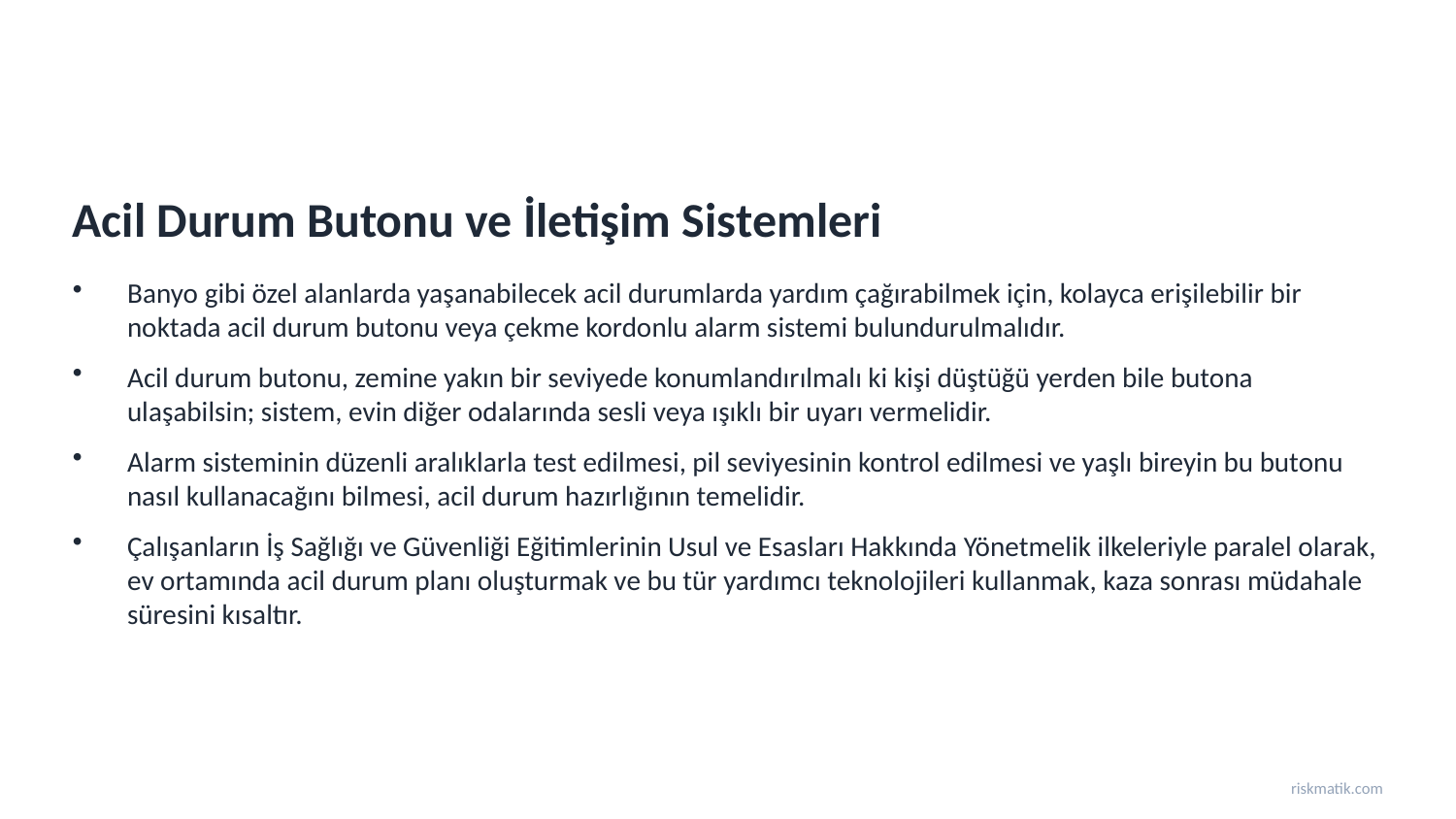

Acil Durum Butonu ve İletişim Sistemleri
Banyo gibi özel alanlarda yaşanabilecek acil durumlarda yardım çağırabilmek için, kolayca erişilebilir bir noktada acil durum butonu veya çekme kordonlu alarm sistemi bulundurulmalıdır.
Acil durum butonu, zemine yakın bir seviyede konumlandırılmalı ki kişi düştüğü yerden bile butona ulaşabilsin; sistem, evin diğer odalarında sesli veya ışıklı bir uyarı vermelidir.
Alarm sisteminin düzenli aralıklarla test edilmesi, pil seviyesinin kontrol edilmesi ve yaşlı bireyin bu butonu nasıl kullanacağını bilmesi, acil durum hazırlığının temelidir.
Çalışanların İş Sağlığı ve Güvenliği Eğitimlerinin Usul ve Esasları Hakkında Yönetmelik ilkeleriyle paralel olarak, ev ortamında acil durum planı oluşturmak ve bu tür yardımcı teknolojileri kullanmak, kaza sonrası müdahale süresini kısaltır.
riskmatik.com